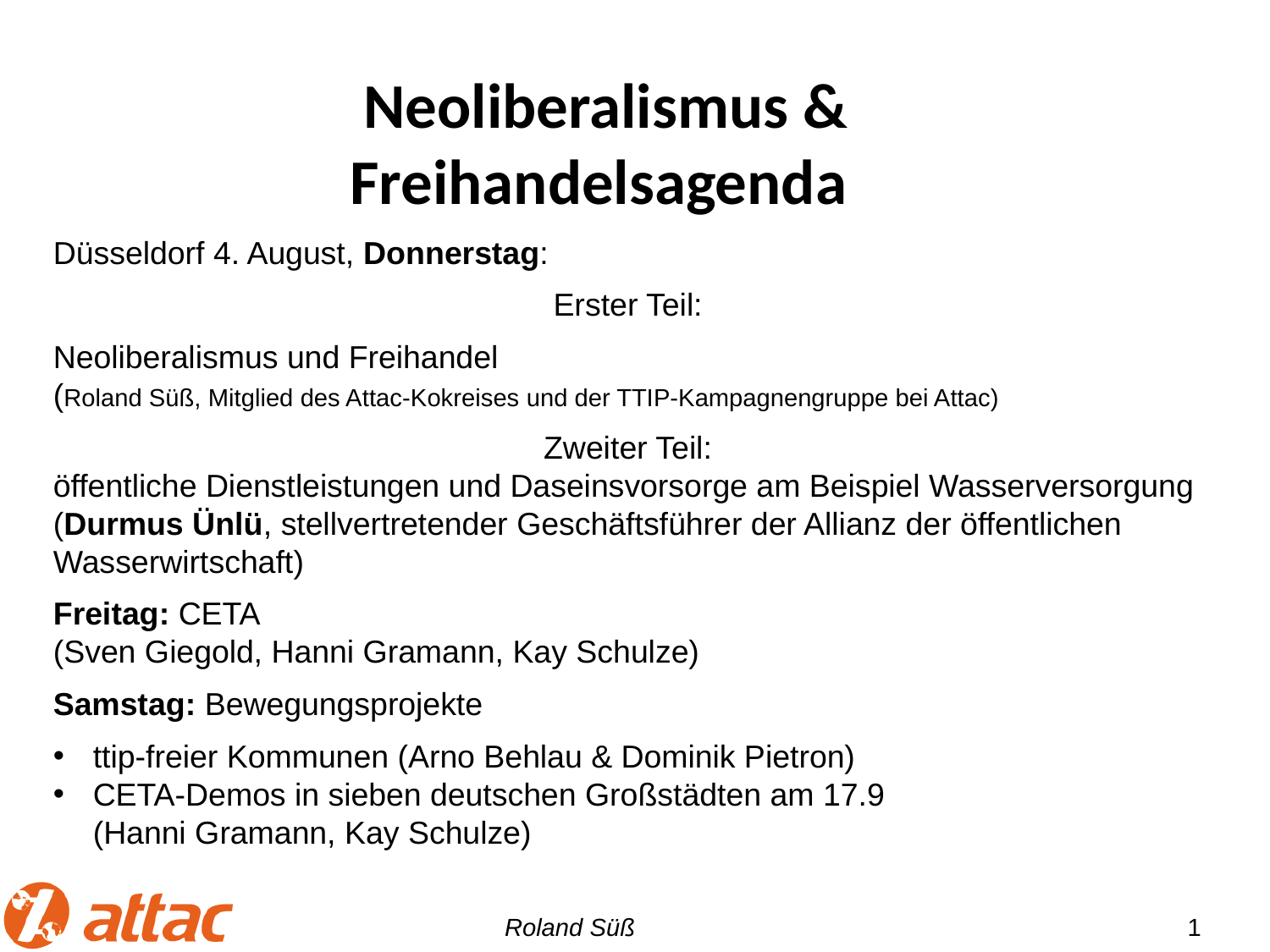

Neoliberalismus &
Freihandelsagenda
Düsseldorf 4. August, Donnerstag:
Erster Teil:
Neoliberalismus und Freihandel
(Roland Süß, Mitglied des Attac-Kokreises und der TTIP-Kampagnengruppe bei Attac)
Zweiter Teil:
öffentliche Dienstleistungen und Daseinsvorsorge am Beispiel Wasserversorgung (Durmus Ünlü, stellvertretender Geschäftsführer der Allianz der öffentlichen Wasserwirtschaft)
Freitag: CETA
(Sven Giegold, Hanni Gramann, Kay Schulze)
Samstag: Bewegungsprojekte
ttip-freier Kommunen (Arno Behlau & Dominik Pietron)
CETA-Demos in sieben deutschen Großstädten am 17.9
(Hanni Gramann, Kay Schulze)

1
Roland Süß